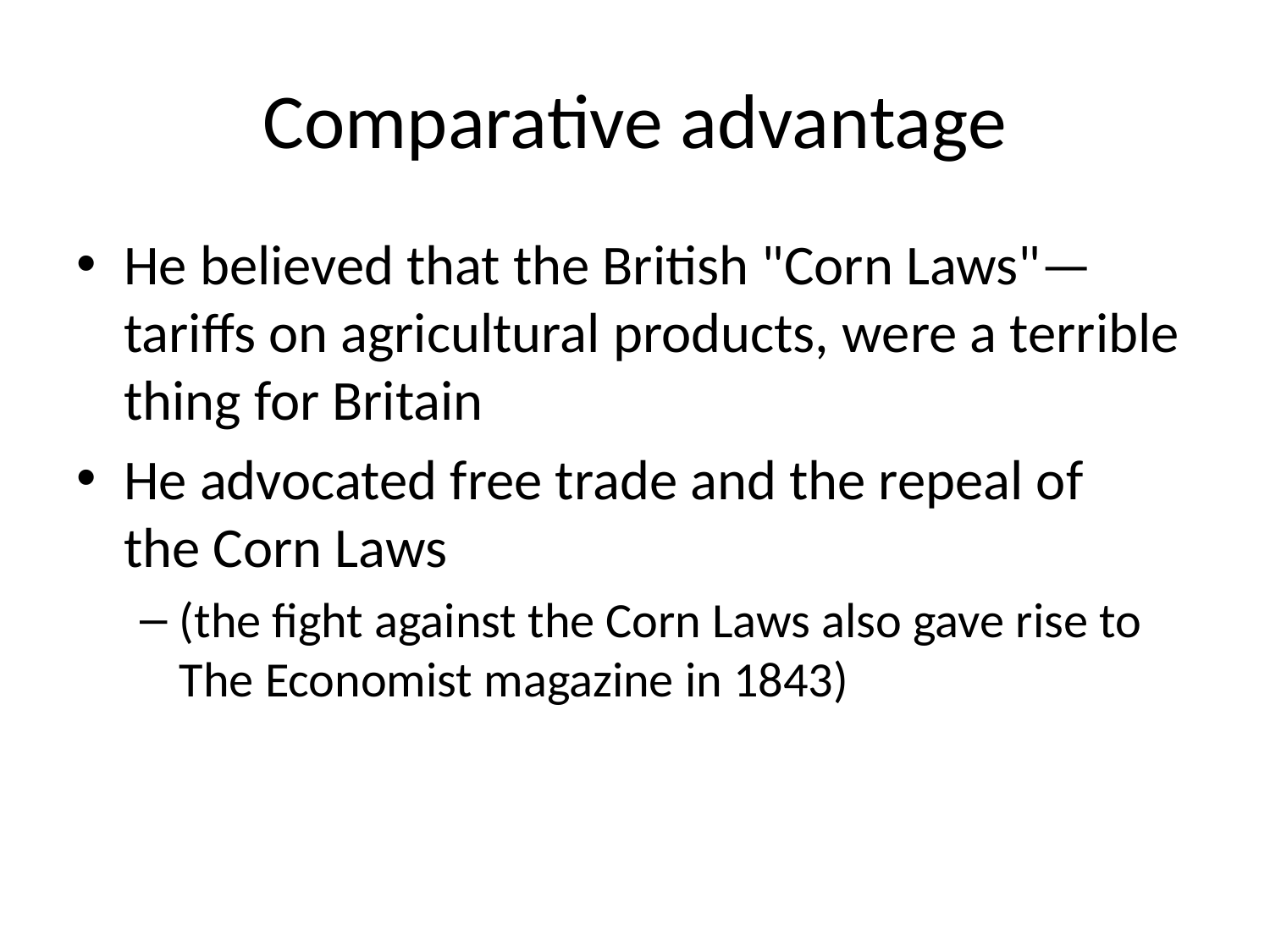

# Comparative advantage
He believed that the British "Corn Laws"—tariffs on agricultural products, were a terrible thing for Britain
He advocated free trade and the repeal of the Corn Laws
(the fight against the Corn Laws also gave rise to The Economist magazine in 1843)